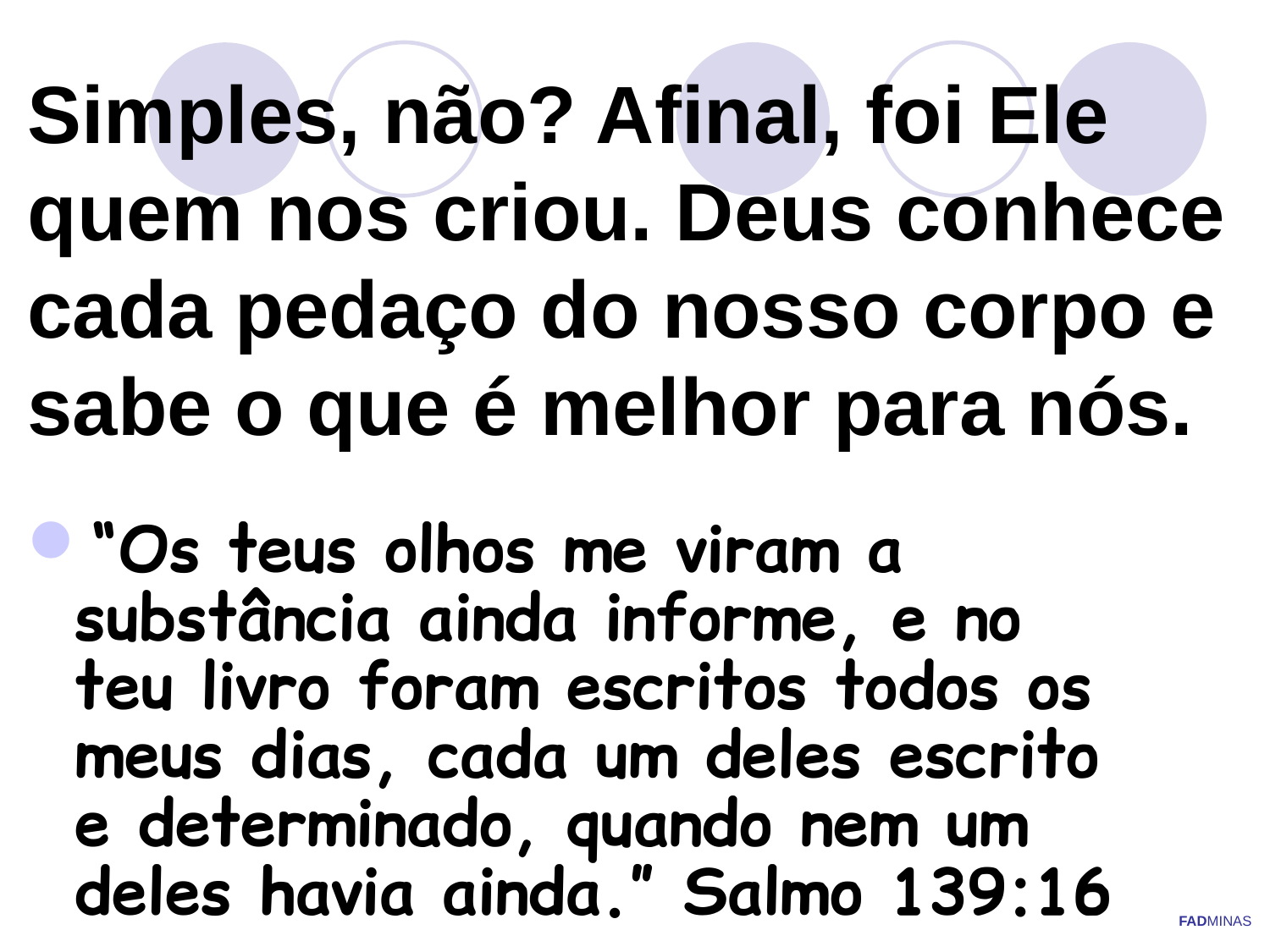

# Simples, não? Afinal, foi Ele quem nos criou. Deus conhece cada pedaço do nosso corpo e sabe o que é melhor para nós.
“Os teus olhos me viram a substância ainda informe, e no teu livro foram escritos todos os meus dias, cada um deles escrito e determinado, quando nem um deles havia ainda.” Salmo 139:16
FADMINAS